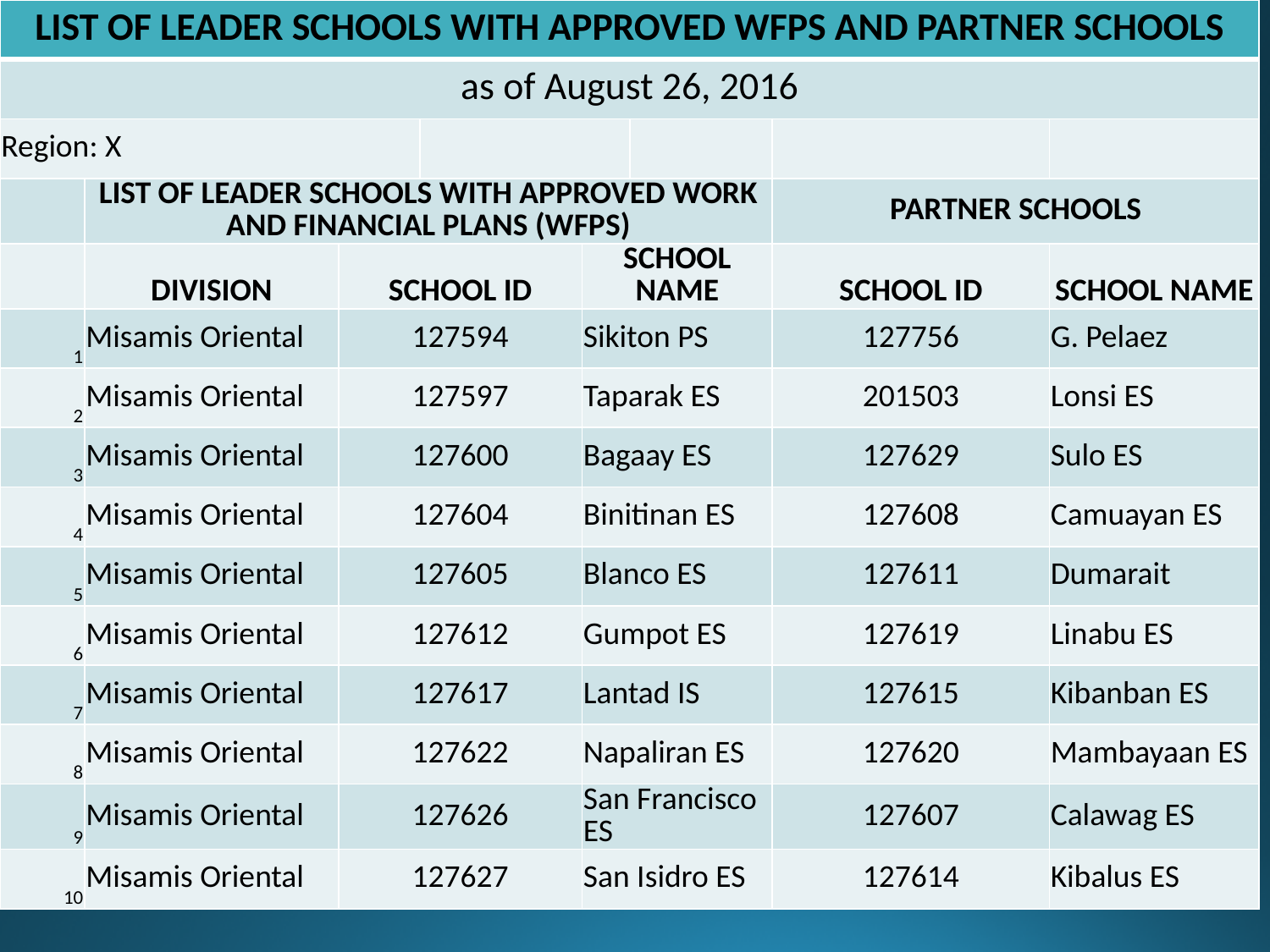

| LIST OF LEADER SCHOOLS WITH APPROVED WFPS AND PARTNER SCHOOLS |  |  |  |  |  |  |  |
| --- | --- | --- | --- | --- | --- | --- | --- |
| as of August 26, 2016 |  |  |  |  |  |  |  |
| Region: X |  |  |  |  |  |  |  |
|  | LIST OF LEADER SCHOOLS WITH APPROVED WORK AND FINANCIAL PLANS (WFPS) |  |  |  |  | PARTNER SCHOOLS |  |
|  | DIVISION | SCHOOL ID |  | SCHOOL NAME |  | SCHOOL ID | SCHOOL NAME |
| 1 | Misamis Oriental | 127594 |  | Sikiton PS |  | 127756 | G. Pelaez |
| 2 | Misamis Oriental | 127597 |  | Taparak ES |  | 201503 | Lonsi ES |
| 3 | Misamis Oriental | 127600 |  | Bagaay ES |  | 127629 | Sulo ES |
| 4 | Misamis Oriental | 127604 |  | Binitinan ES |  | 127608 | Camuayan ES |
| 5 | Misamis Oriental | 127605 |  | Blanco ES |  | 127611 | Dumarait |
| 6 | Misamis Oriental | 127612 |  | Gumpot ES |  | 127619 | Linabu ES |
| 7 | Misamis Oriental | 127617 |  | Lantad IS |  | 127615 | Kibanban ES |
| 8 | Misamis Oriental | 127622 |  | Napaliran ES |  | 127620 | Mambayaan ES |
| 9 | Misamis Oriental | 127626 |  | San Francisco ES |  | 127607 | Calawag ES |
| 10 | Misamis Oriental | 127627 |  | San Isidro ES |  | 127614 | Kibalus ES |
#